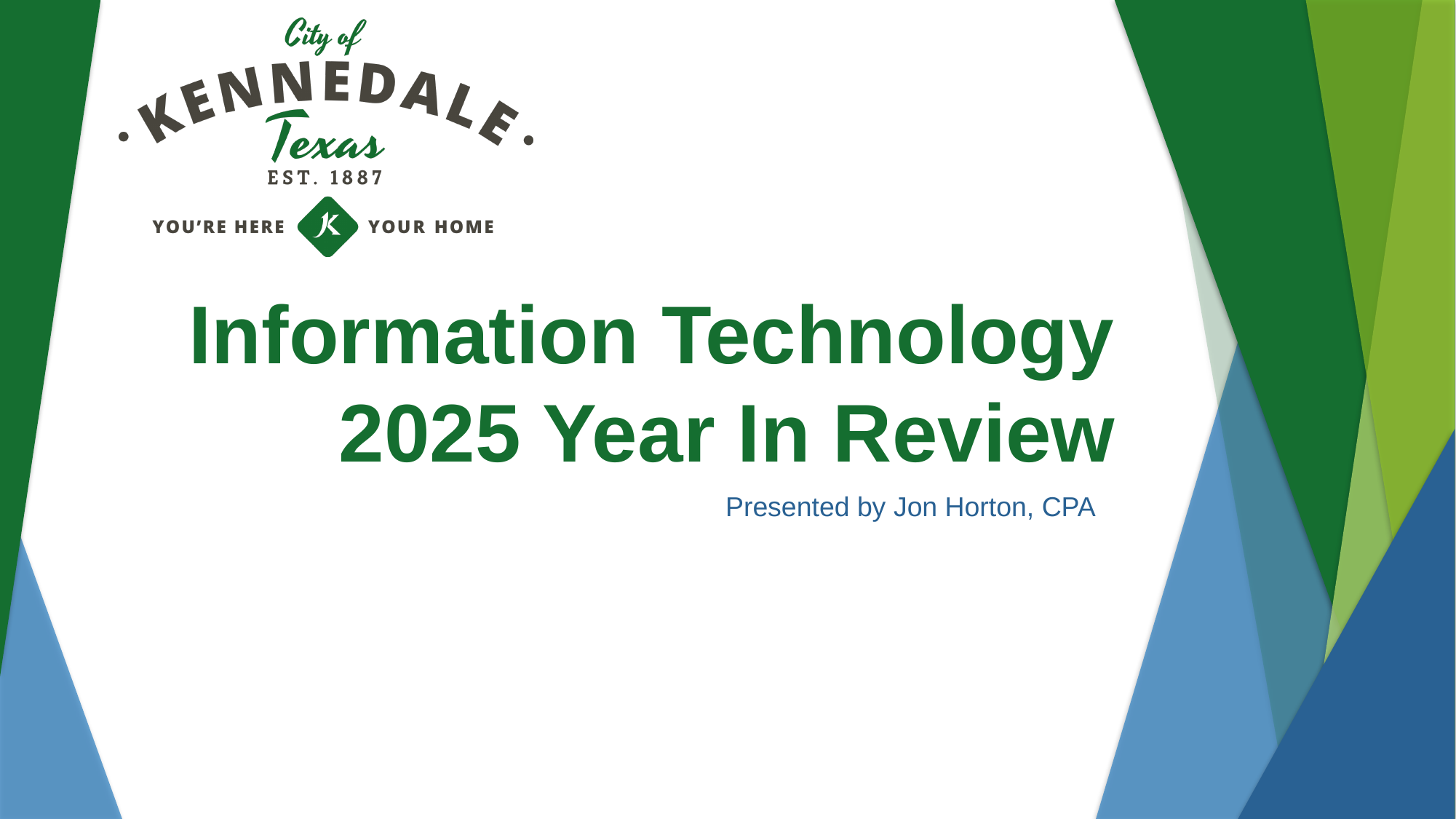

# Information Technology 2025 Year In Review
Presented by Jon Horton, CPA